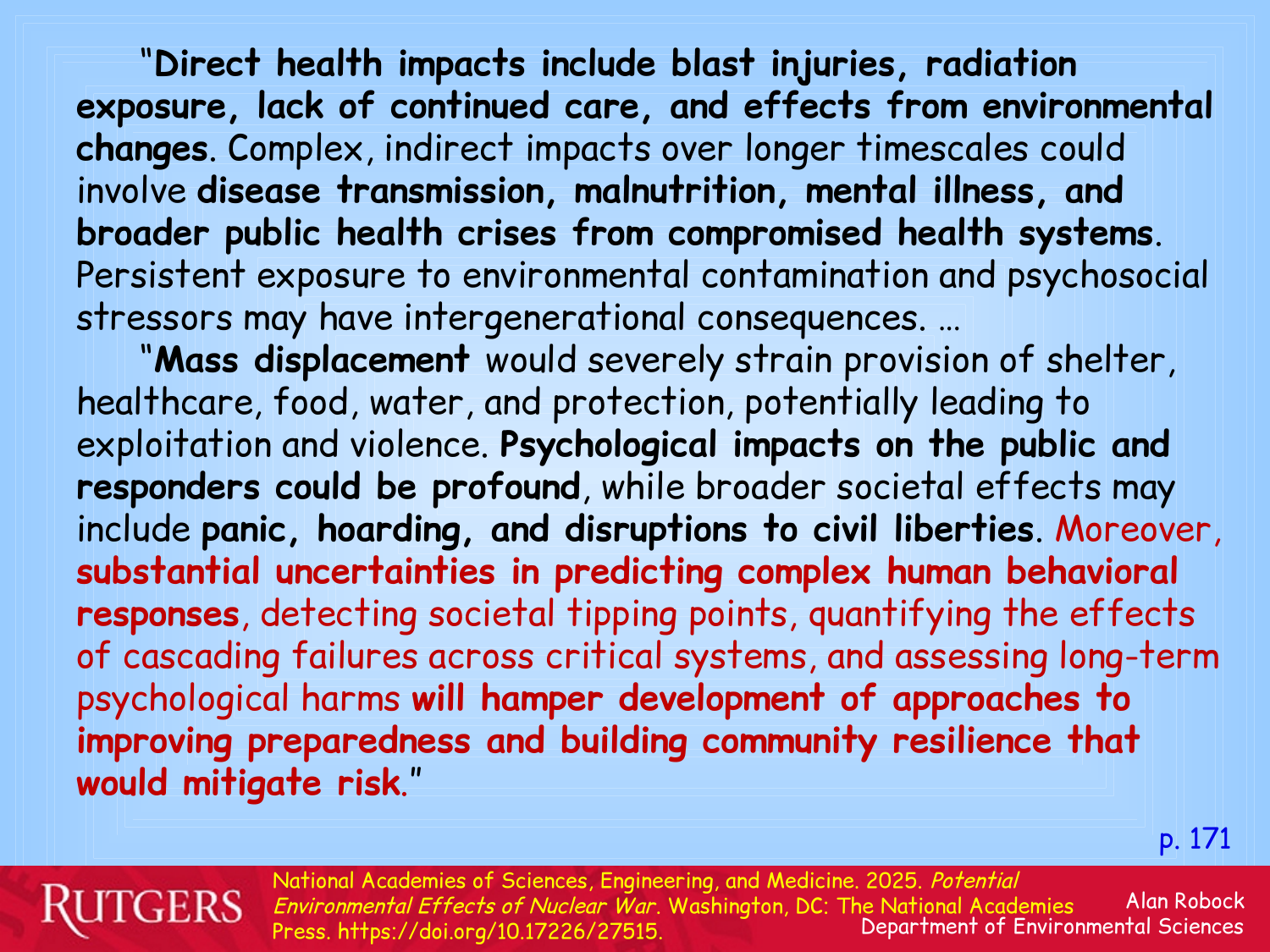

“Direct health impacts include blast injuries, radiation exposure, lack of continued care, and effects from environmental changes. Complex, indirect impacts over longer timescales could involve disease transmission, malnutrition, mental illness, and broader public health crises from compromised health systems. Persistent exposure to environmental contamination and psychosocial stressors may have intergenerational consequences. …
	“Mass displacement would severely strain provision of shelter, healthcare, food, water, and protection, potentially leading to exploitation and violence. Psychological impacts on the public and responders could be profound, while broader societal effects may include panic, hoarding, and disruptions to civil liberties. Moreover, substantial uncertainties in predicting complex human behavioral responses, detecting societal tipping points, quantifying the effects of cascading failures across critical systems, and assessing long-term psychological harms will hamper development of approaches to improving preparedness and building community resilience that would mitigate risk.”
p. 171
National Academies of Sciences, Engineering, and Medicine. 2025. Potential
Environmental Effects of Nuclear War. Washington, DC: The National Academies
Press. https://doi.org/10.17226/27515.